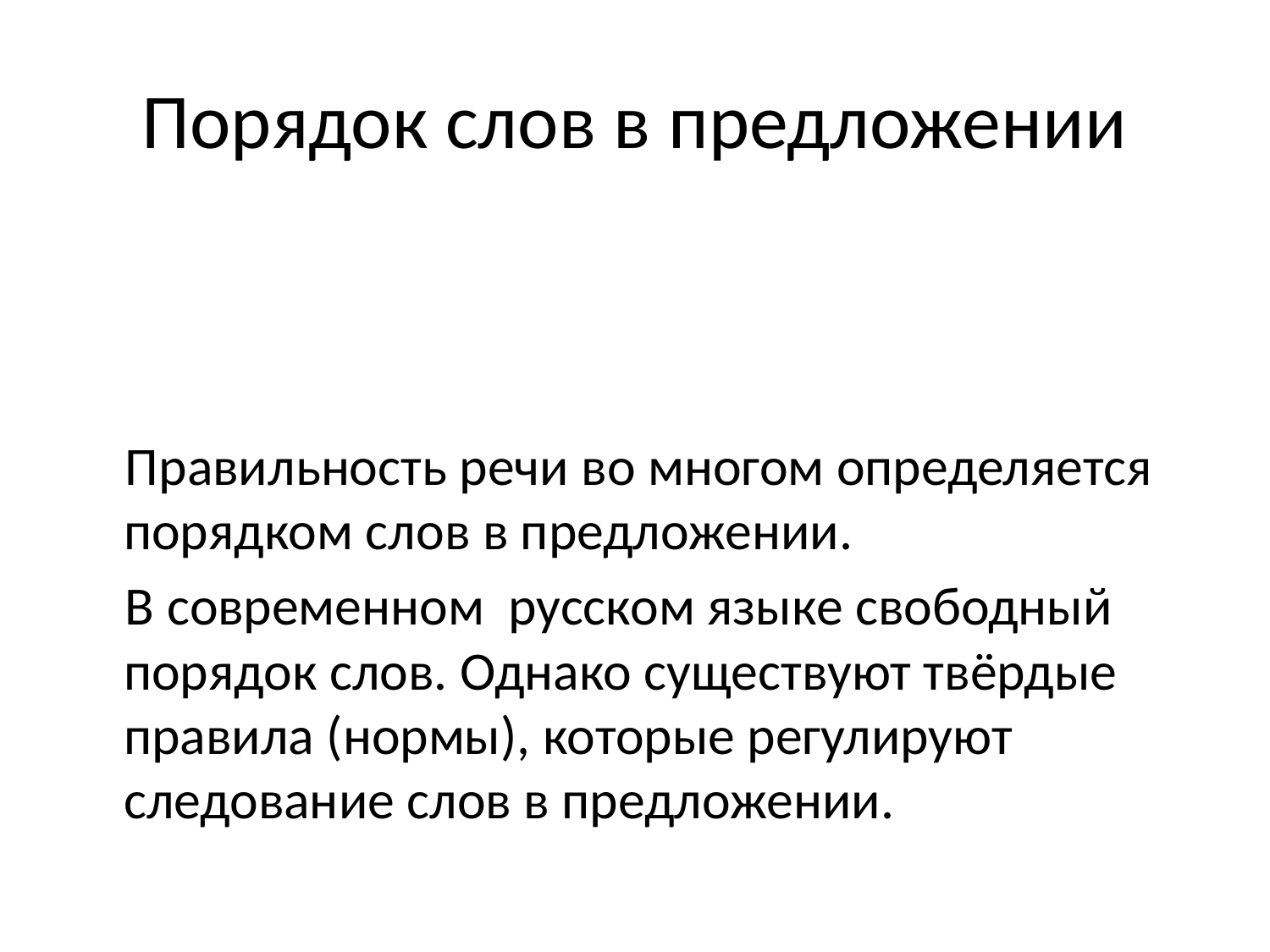

# Порядок слов в предложении

    Правильность речи во многом определяется порядком слов в предложении.
    В современном  русском языке свободный порядок слов. Однако существуют твёрдые правила (нормы), которые регулируют следование слов в предложении.